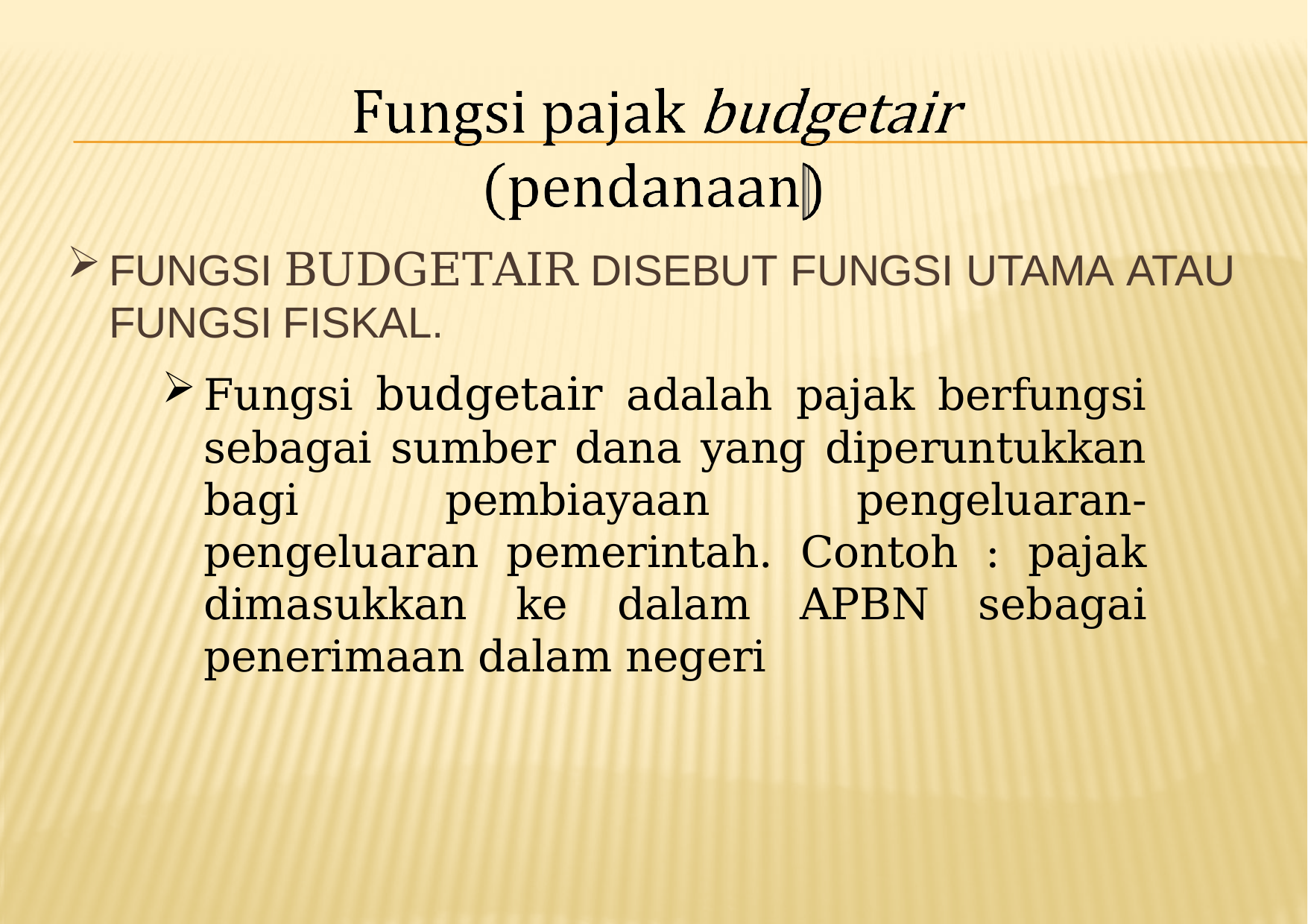

# Fungsi budgetair disebut fungsi utama atau fungsi fiskal.
Fungsi budgetair adalah pajak berfungsi sebagai sumber dana yang diperuntukkan bagi pembiayaan pengeluaran-pengeluaran pemerintah. Contoh : pajak dimasukkan ke dalam APBN sebagai penerimaan dalam negeri